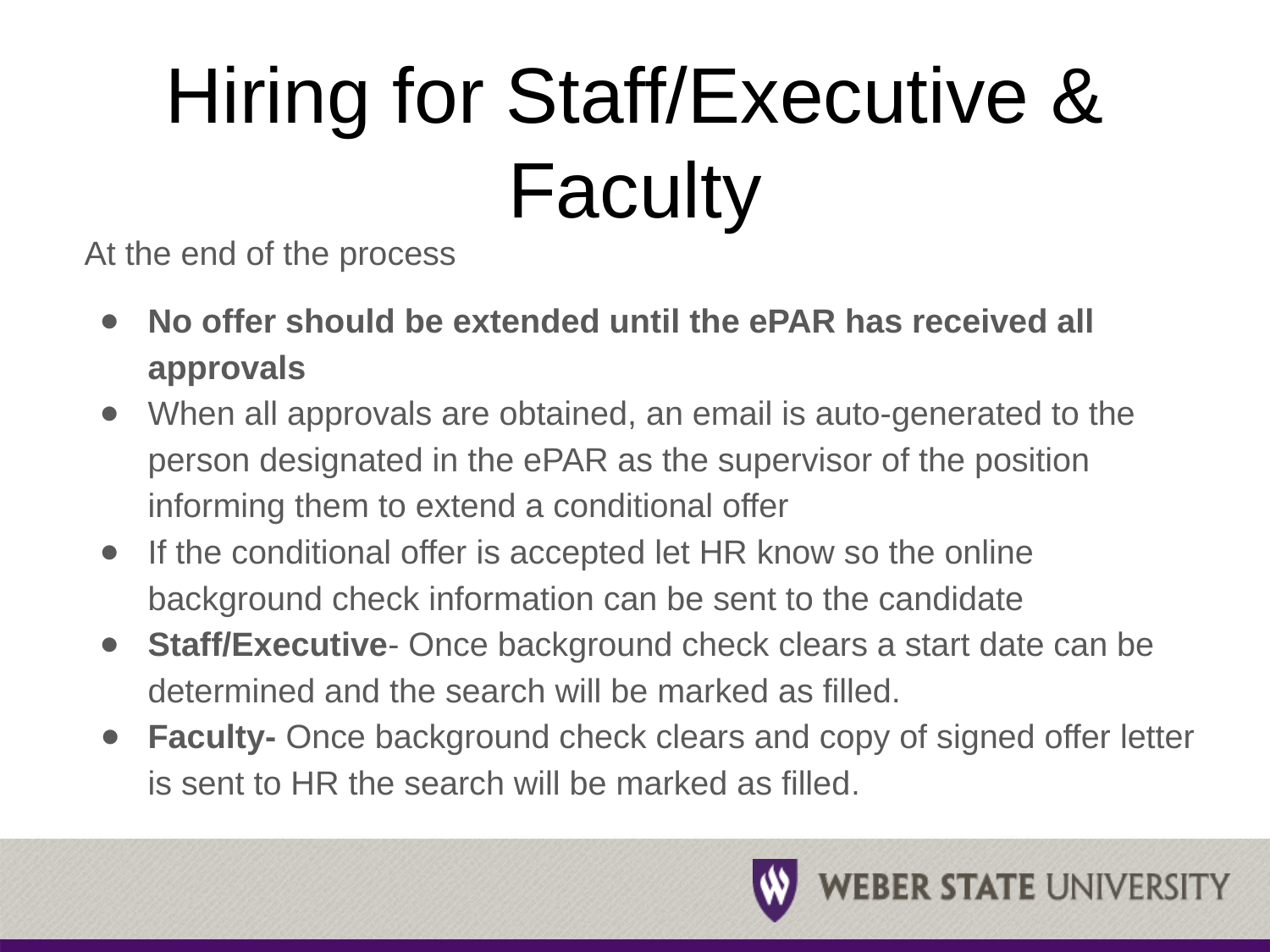

# Hiring for Staff/Executive & Faculty

At the end of the process
No offer should be extended until the ePAR has received all approvals
When all approvals are obtained, an email is auto-generated to the person designated in the ePAR as the supervisor of the position informing them to extend a conditional offer
If the conditional offer is accepted let HR know so the online background check information can be sent to the candidate
Staff/Executive- Once background check clears a start date can be determined and the search will be marked as filled.
Faculty- Once background check clears and copy of signed offer letter is sent to HR the search will be marked as filled.